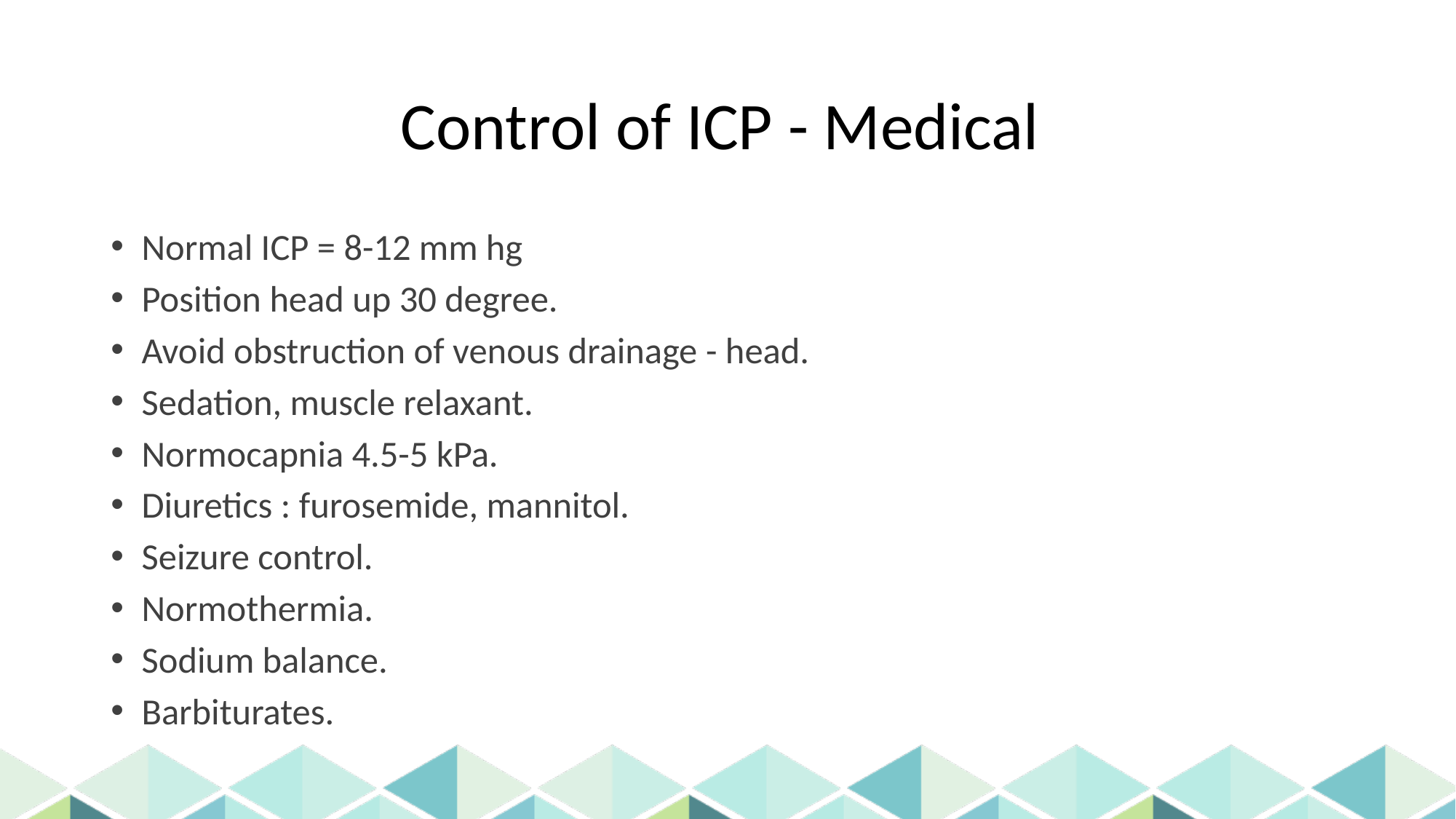

# Control of ICP - Medical
Normal ICP = 8-12 mm hg
Position head up 30 degree.
Avoid obstruction of venous drainage - head.
Sedation, muscle relaxant.
Normocapnia 4.5-5 kPa.
Diuretics : furosemide, mannitol.
Seizure control.
Normothermia.
Sodium balance.
Barbiturates.